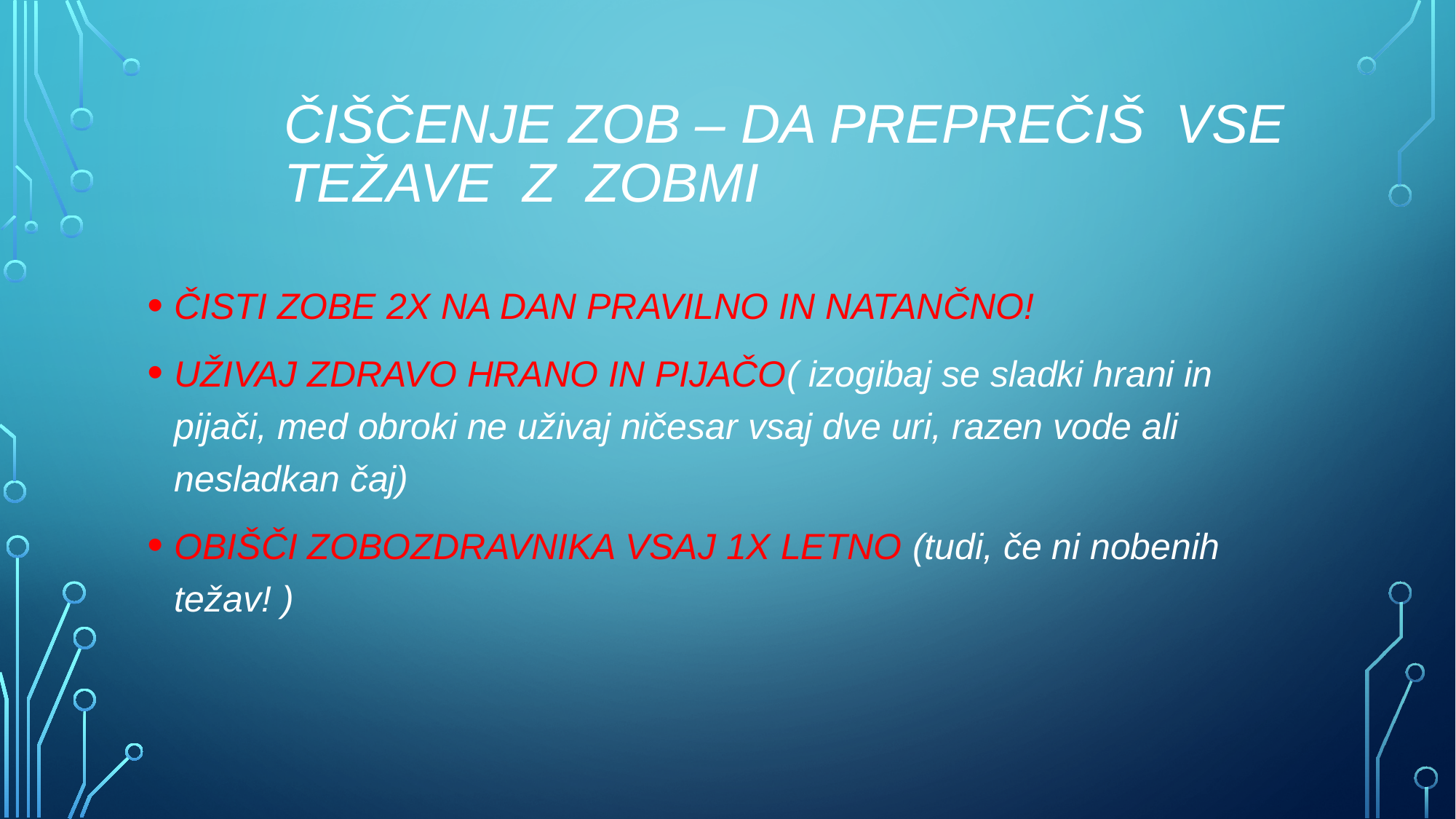

# Čiščenje zob – da preprečiš  vse    težave  z  zobmi
ČISTI ZOBE 2X NA DAN PRAVILNO IN NATANČNO!
UŽIVAJ ZDRAVO HRANO IN PIJAČO( izogibaj se sladki hrani in pijači, med obroki ne uživaj ničesar vsaj dve uri, razen vode ali nesladkan čaj)
OBIŠČI ZOBOZDRAVNIKA VSAJ 1X LETNO (tudi, če ni nobenih težav! )